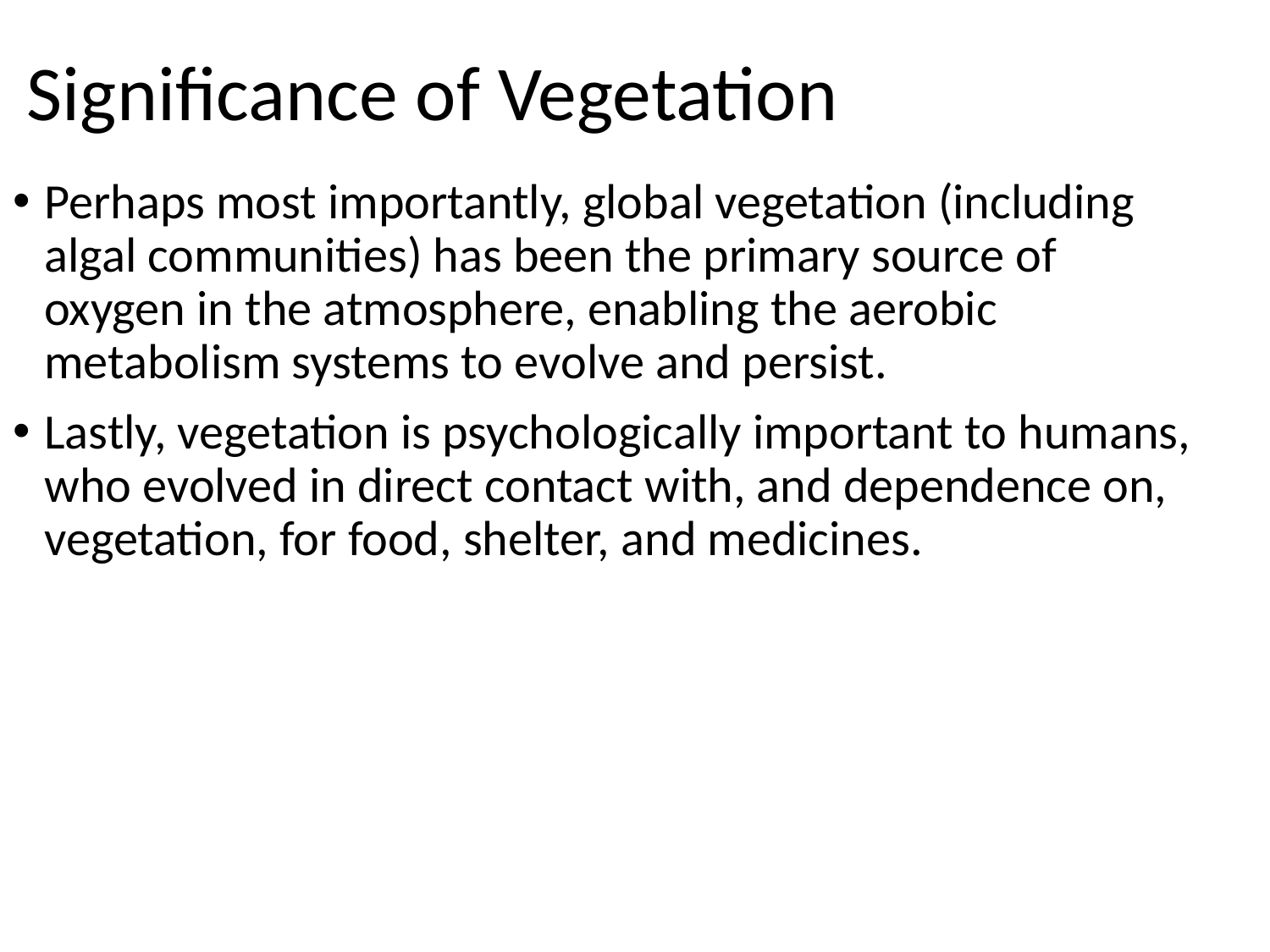

# Significance of Vegetation
Perhaps most importantly, global vegetation (including algal communities) has been the primary source of oxygen in the atmosphere, enabling the aerobic metabolism systems to evolve and persist.
Lastly, vegetation is psychologically important to humans, who evolved in direct contact with, and dependence on, vegetation, for food, shelter, and medicines.